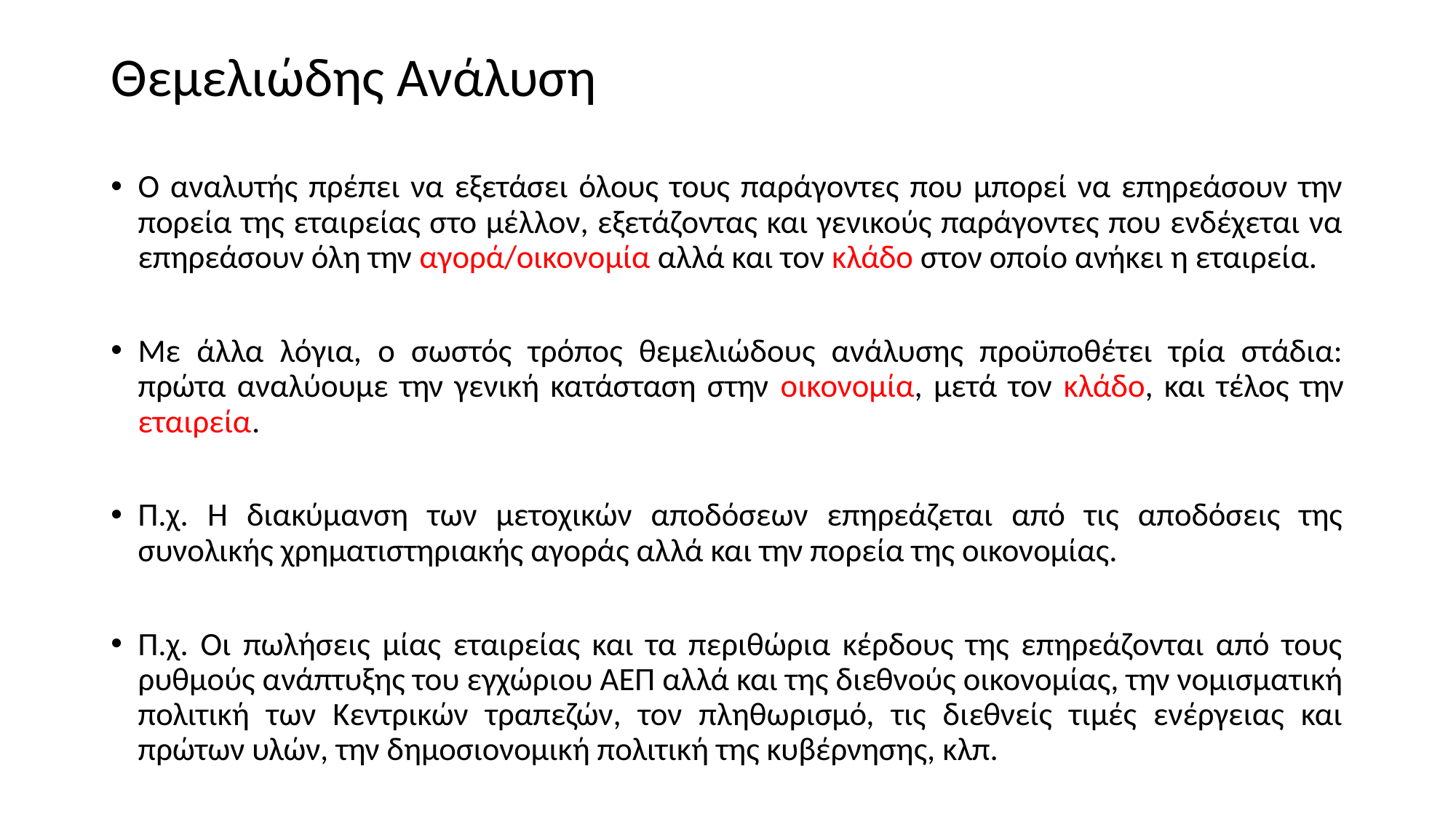

# Θεμελιώδης Ανάλυση
Ο αναλυτής πρέπει να εξετάσει όλους τους παράγοντες που μπορεί να επηρεάσουν την πορεία της εταιρείας στο μέλλον, εξετάζοντας και γενικούς παράγοντες που ενδέχεται να επηρεάσουν όλη την αγορά/οικονομία αλλά και τον κλάδο στον οποίο ανήκει η εταιρεία.

Με άλλα λόγια, ο σωστός τρόπος θεμελιώδους ανάλυσης προϋποθέτει τρία στάδια: πρώτα αναλύουμε την γενική κατάσταση στην οικονομία, μετά τον κλάδο, και τέλος την εταιρεία.

Π.χ. Η διακύμανση των μετοχικών αποδόσεων επηρεάζεται από τις αποδόσεις της συνολικής χρηματιστηριακής αγοράς αλλά και την πορεία της οικονομίας.

Π.χ. Οι πωλήσεις μίας εταιρείας και τα περιθώρια κέρδους της επηρεάζονται από τους ρυθμούς ανάπτυξης του εγχώριου ΑΕΠ αλλά και της διεθνούς οικονομίας, την νομισματική πολιτική των Κεντρικών τραπεζών, τον πληθωρισμό, τις διεθνείς τιμές ενέργειας και πρώτων υλών, την δημοσιονομική πολιτική της κυβέρνησης, κλπ.